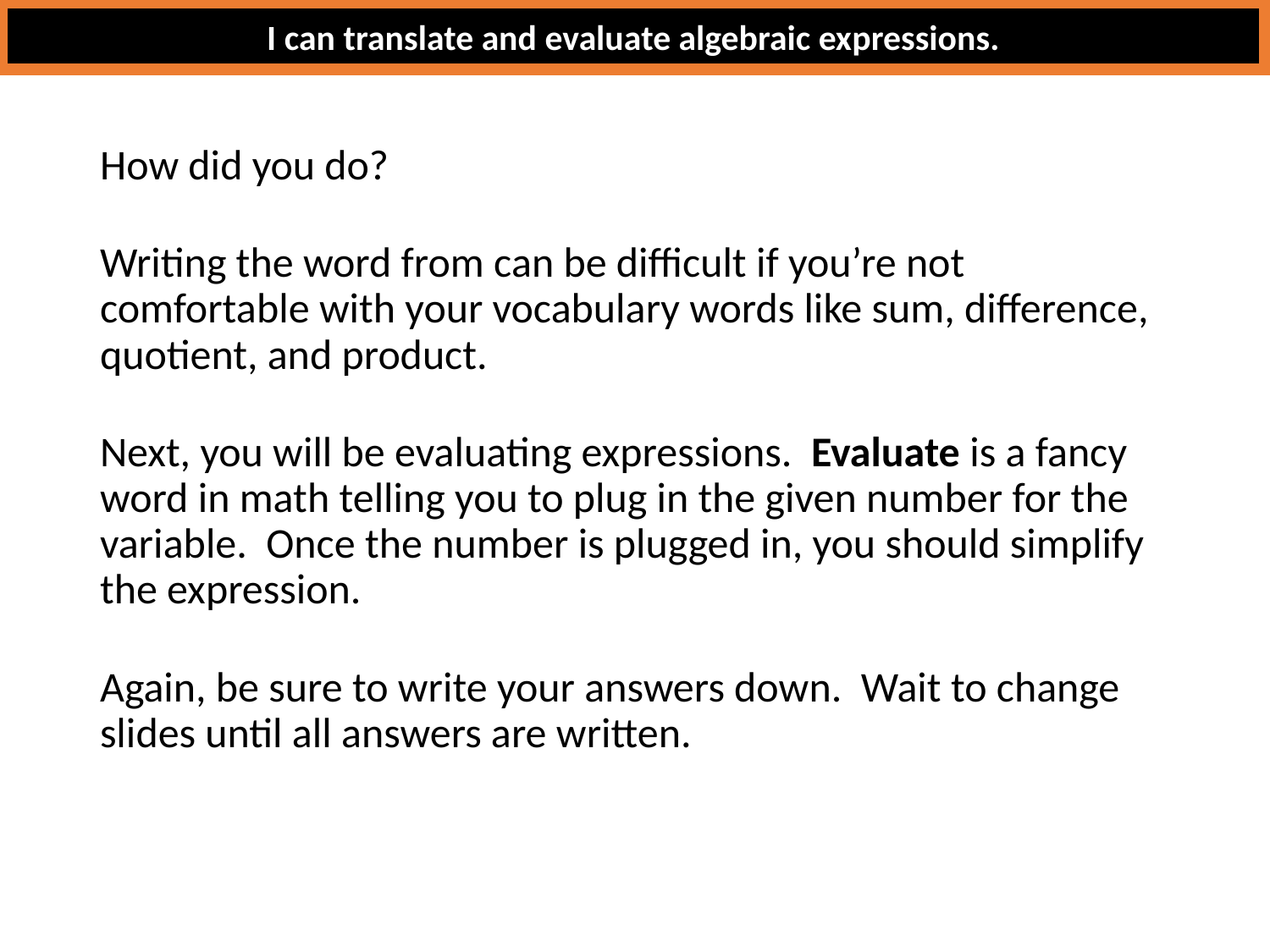

I can translate and evaluate algebraic expressions.
How did you do?

Writing the word from can be difficult if you’re not comfortable with your vocabulary words like sum, difference, quotient, and product.

Next, you will be evaluating expressions.  Evaluate is a fancy word in math telling you to plug in the given number for the variable.  Once the number is plugged in, you should simplify the expression.

Again, be sure to write your answers down.  Wait to change slides until all answers are written.